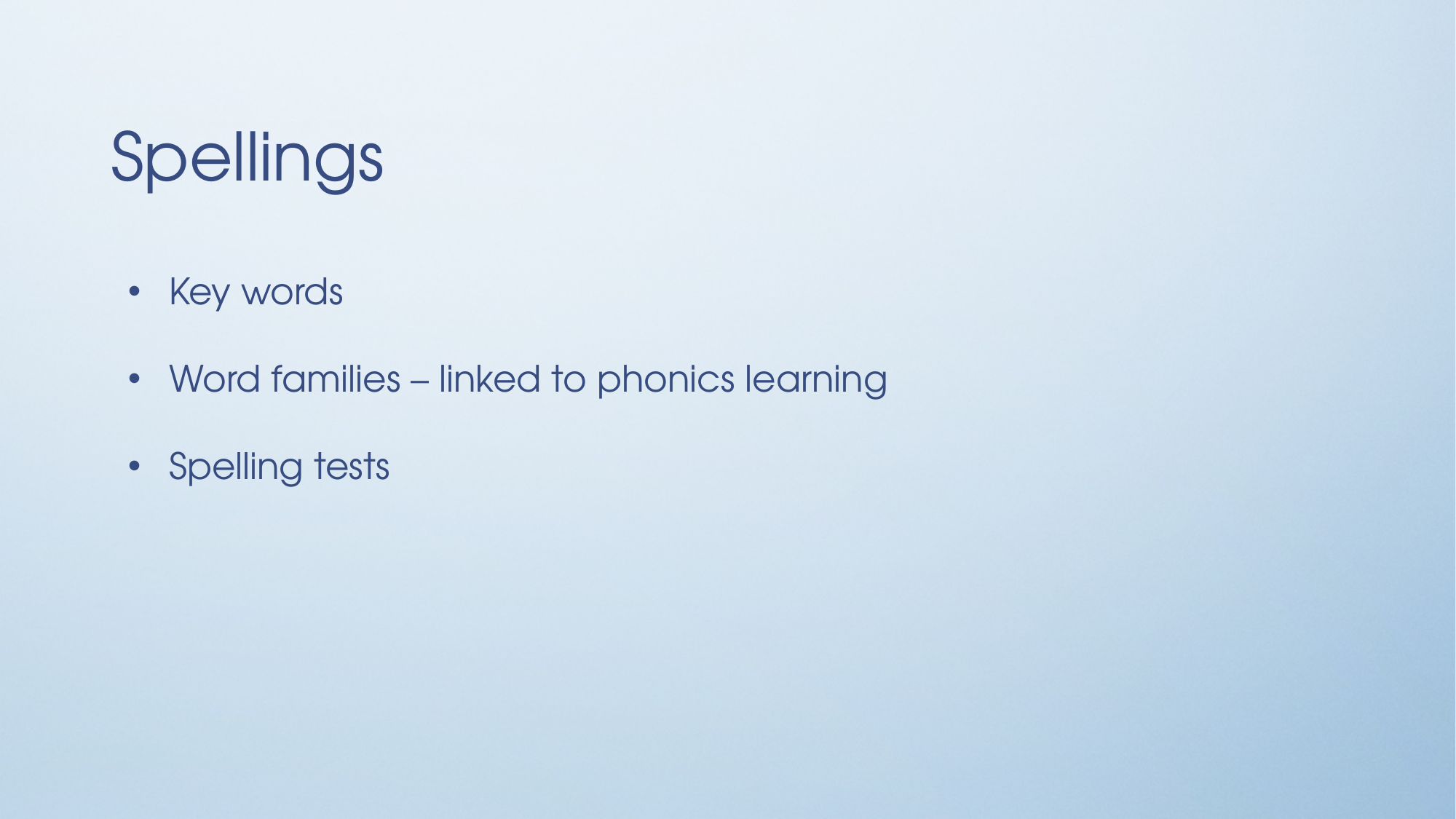

Spellings
Key words

Word families – linked to phonics learning

Spelling tests